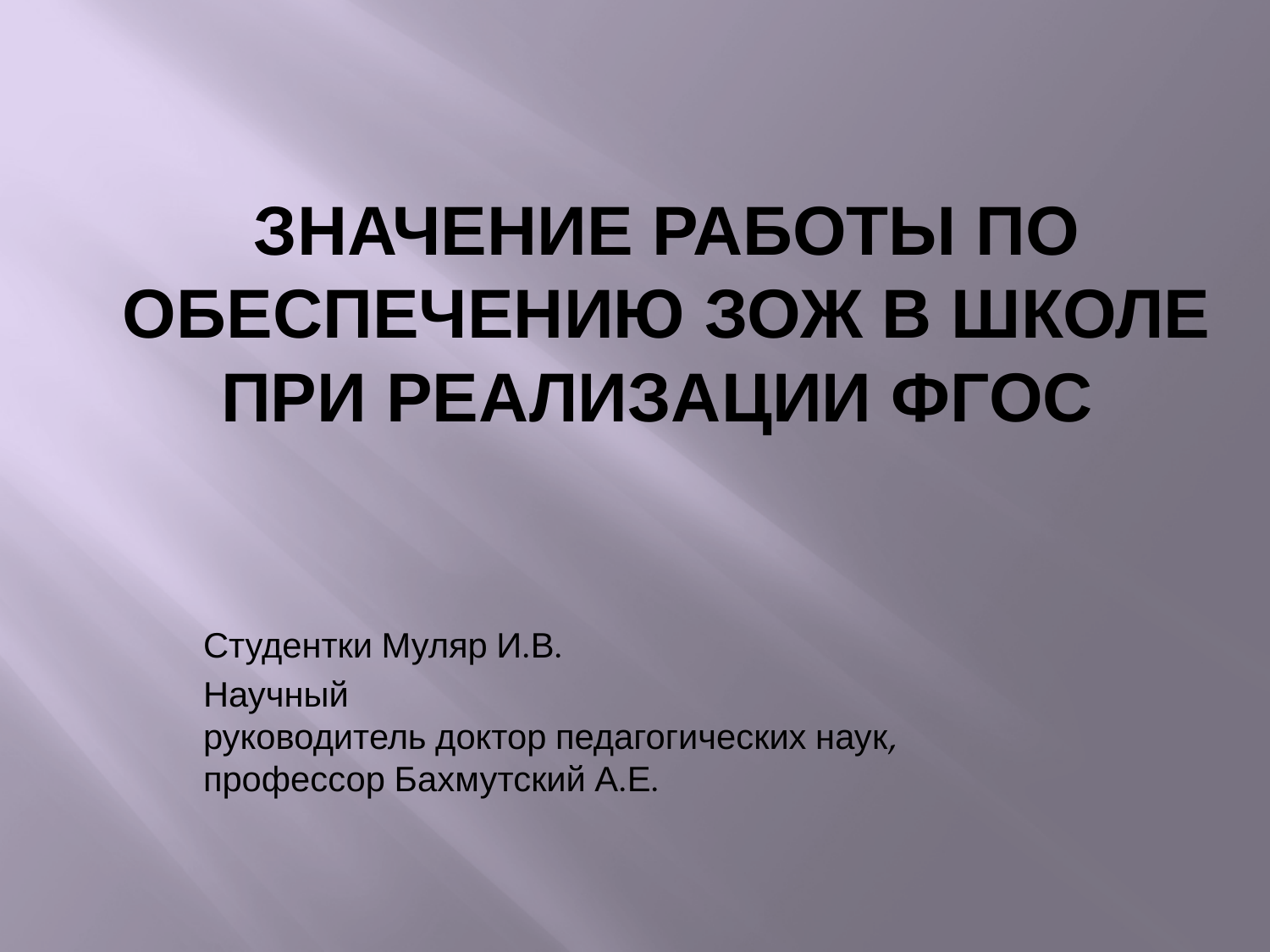

# Значение работы по обеспечению ЗОЖ в школе при реализации ФГОС
Студентки Муляр И.В.
Научный
руководитель доктор педагогических наук,
профессор Бахмутский А.Е.